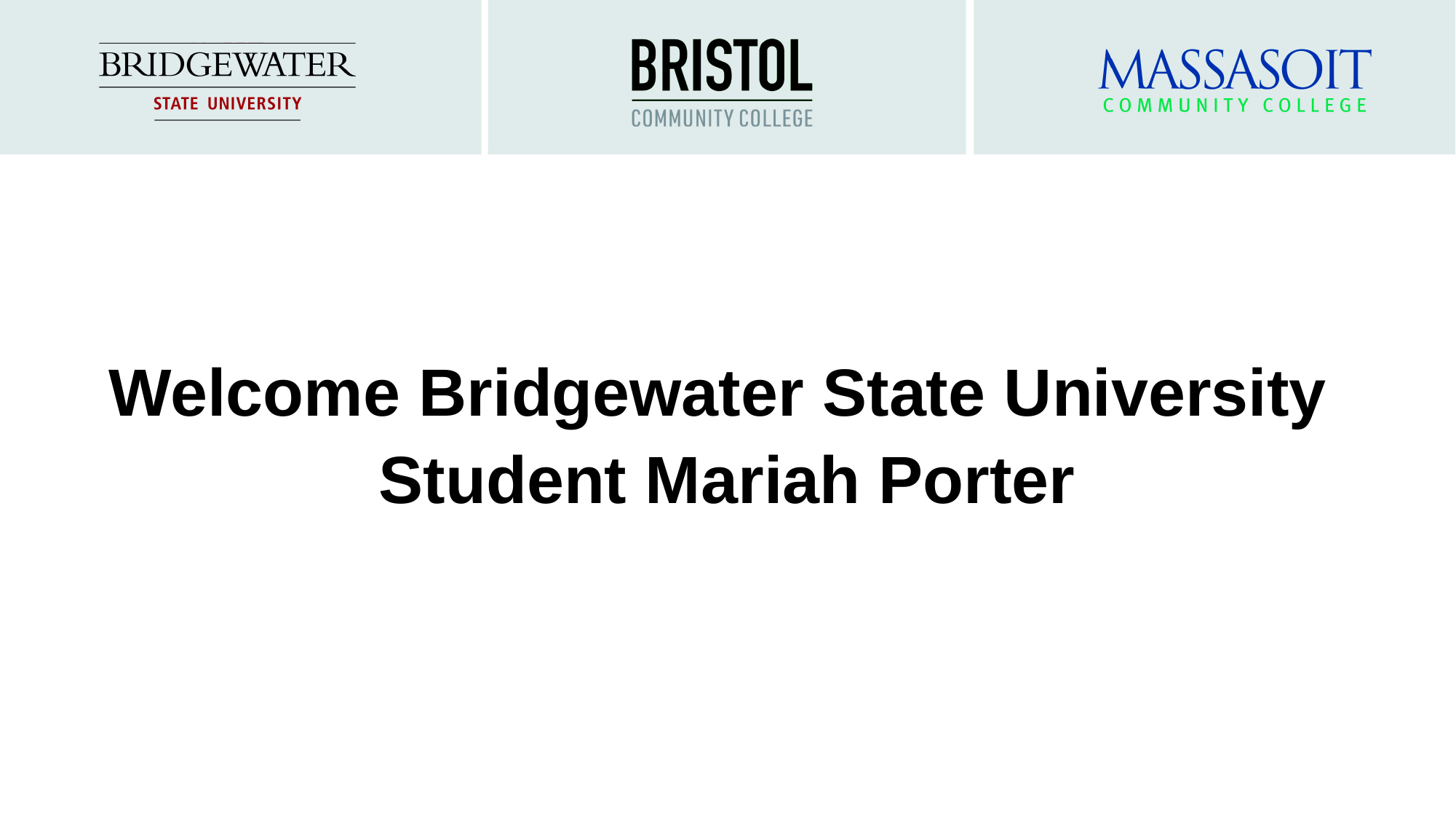

Welcome Bridgewater State University
Student Mariah Porter